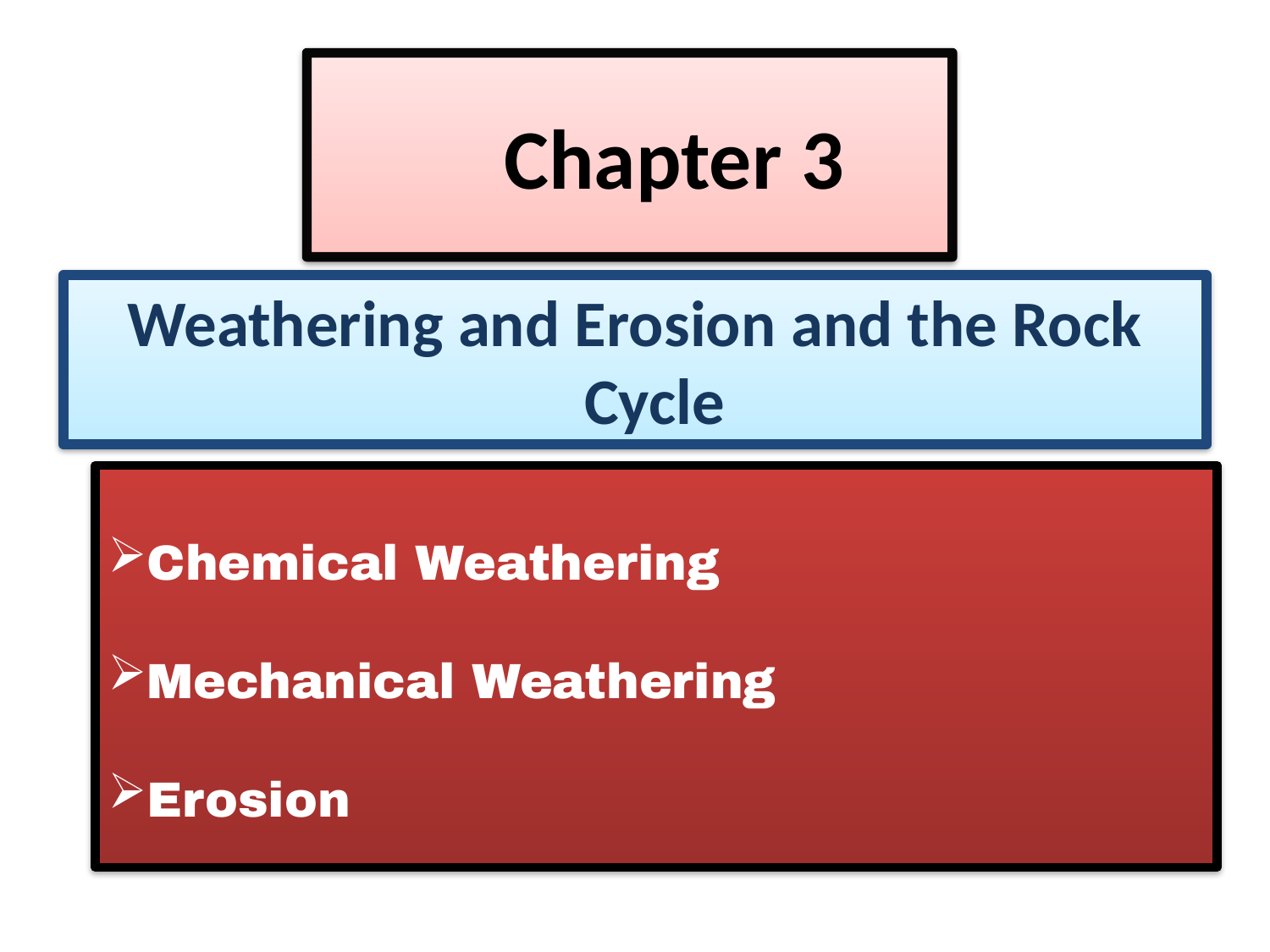

# Chapter 3
Weathering and Erosion and the Rock Cycle
Chemical Weathering
Mechanical Weathering
Erosion